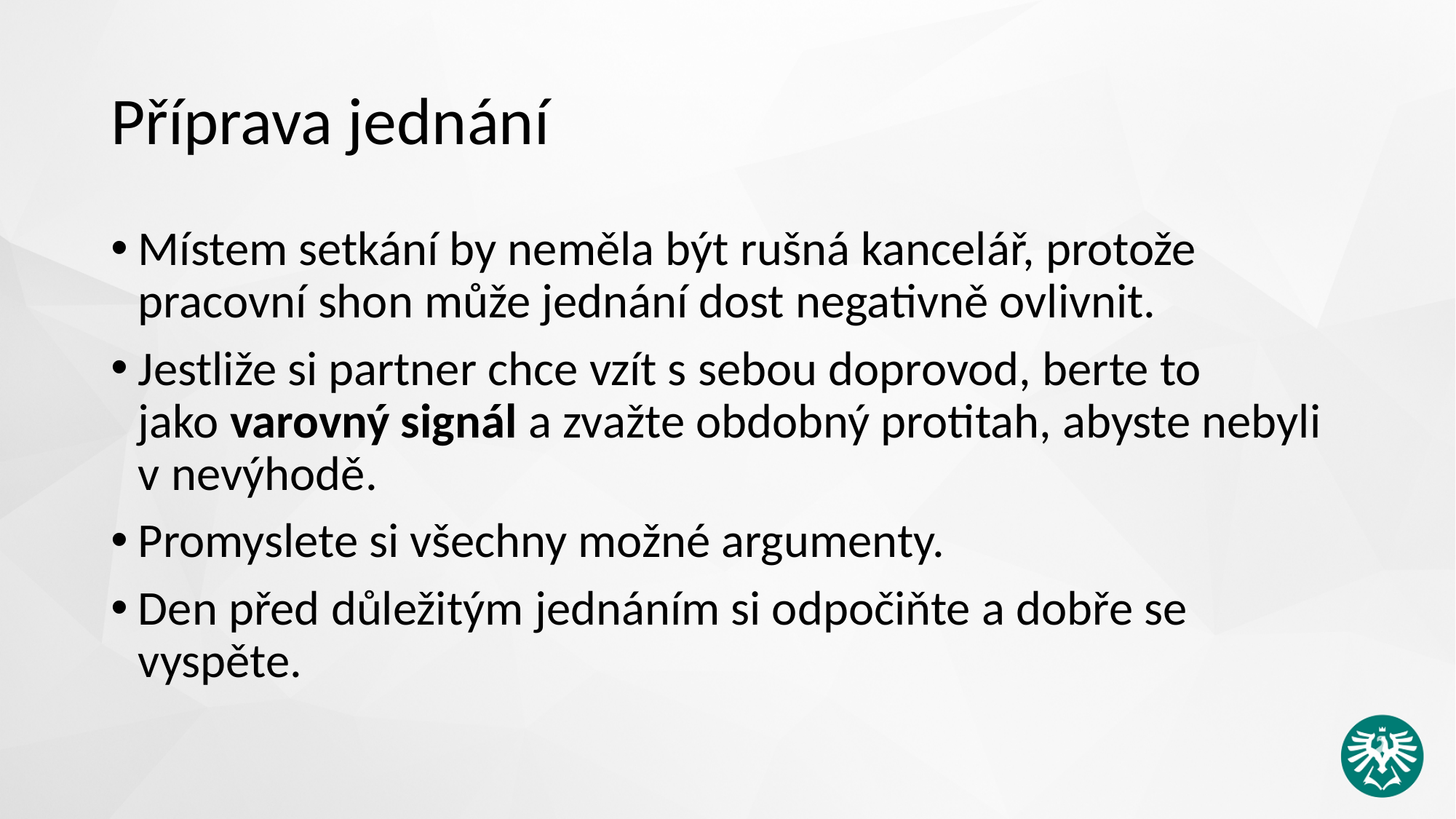

# Příprava jednání
Místem setkání by neměla být rušná kancelář, protože pracovní shon může jednání dost negativně ovlivnit.
Jestliže si partner chce vzít s sebou doprovod, berte to jako varovný signál a zvažte obdobný protitah, abyste nebyli v nevýhodě.
Promyslete si všechny možné argumenty.
Den před důležitým jednáním si odpočiňte a dobře se vyspěte.